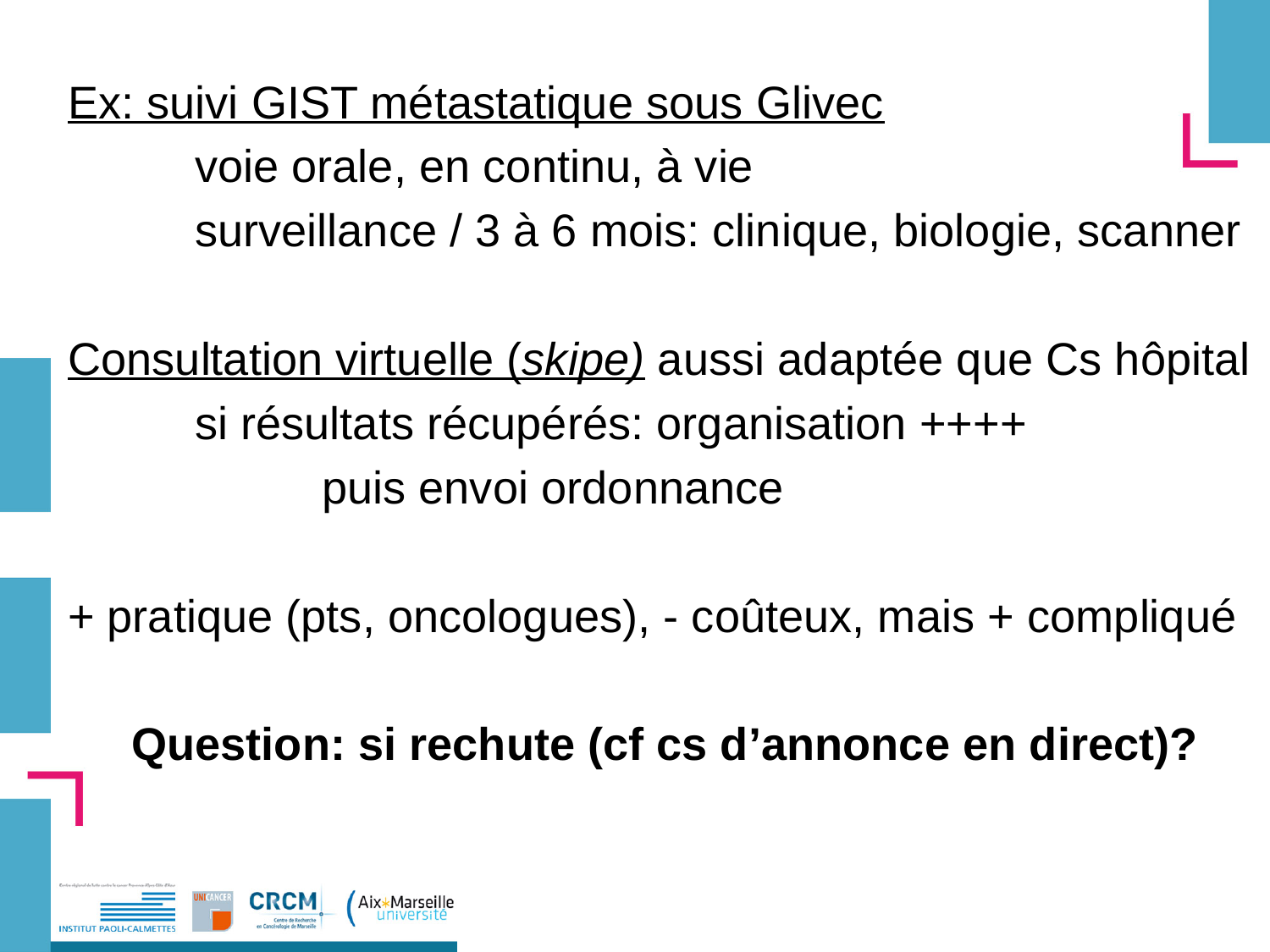

Ex: suivi GIST métastatique sous Glivec
	voie orale, en continu, à vie
	surveillance / 3 à 6 mois: clinique, biologie, scanner

Consultation virtuelle (skipe) aussi adaptée que Cs hôpital
	si résultats récupérés: organisation ++++
		puis envoi ordonnance

+ pratique (pts, oncologues), - coûteux, mais + compliqué

     Question: si rechute (cf cs d’annonce en direct)?